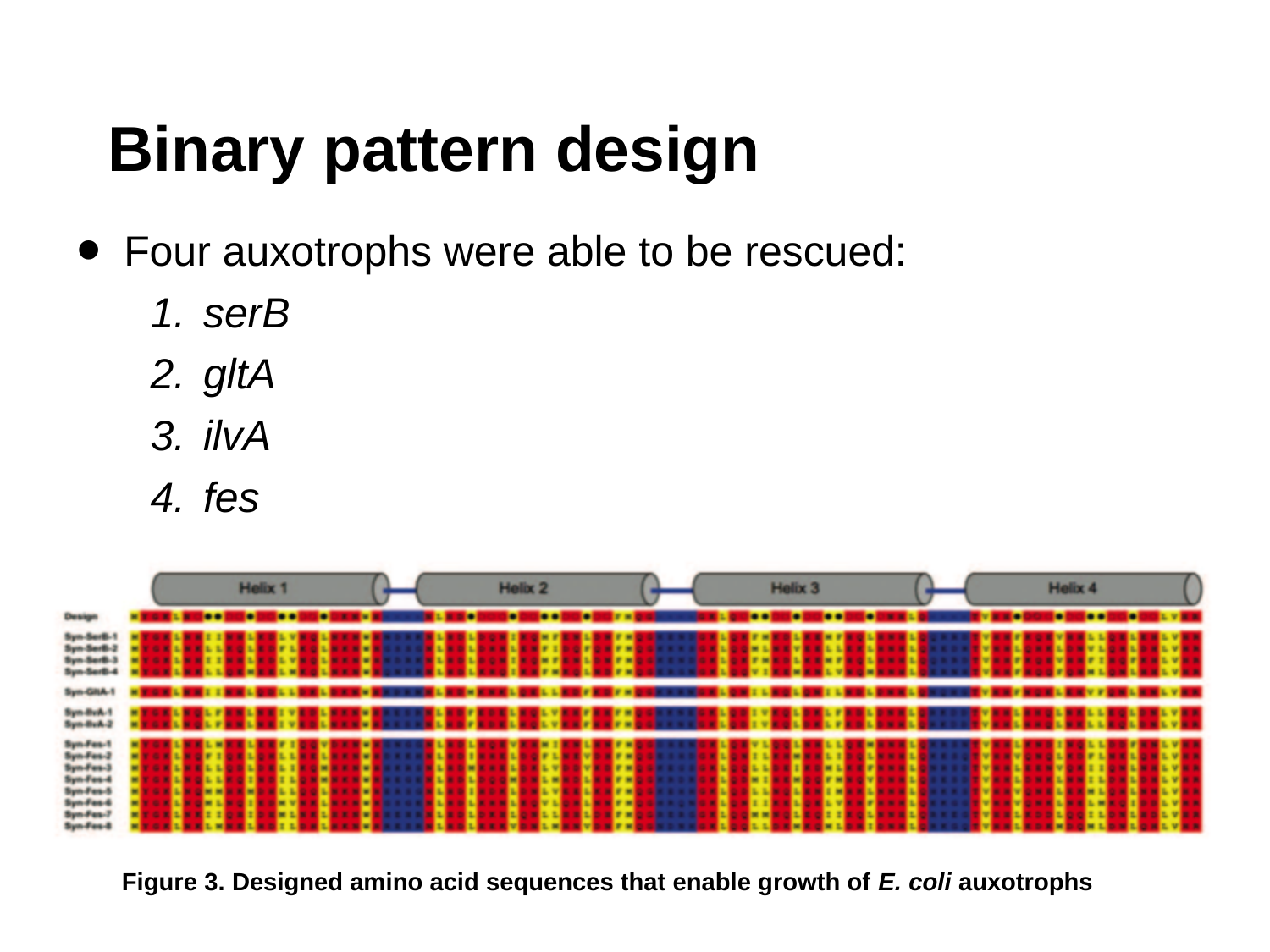

# Binary pattern design
Four auxotrophs were able to be rescued:
serB
gltA
ilvA
fes

Figure 3. Designed amino acid sequences that enable growth of E. coli auxotrophs